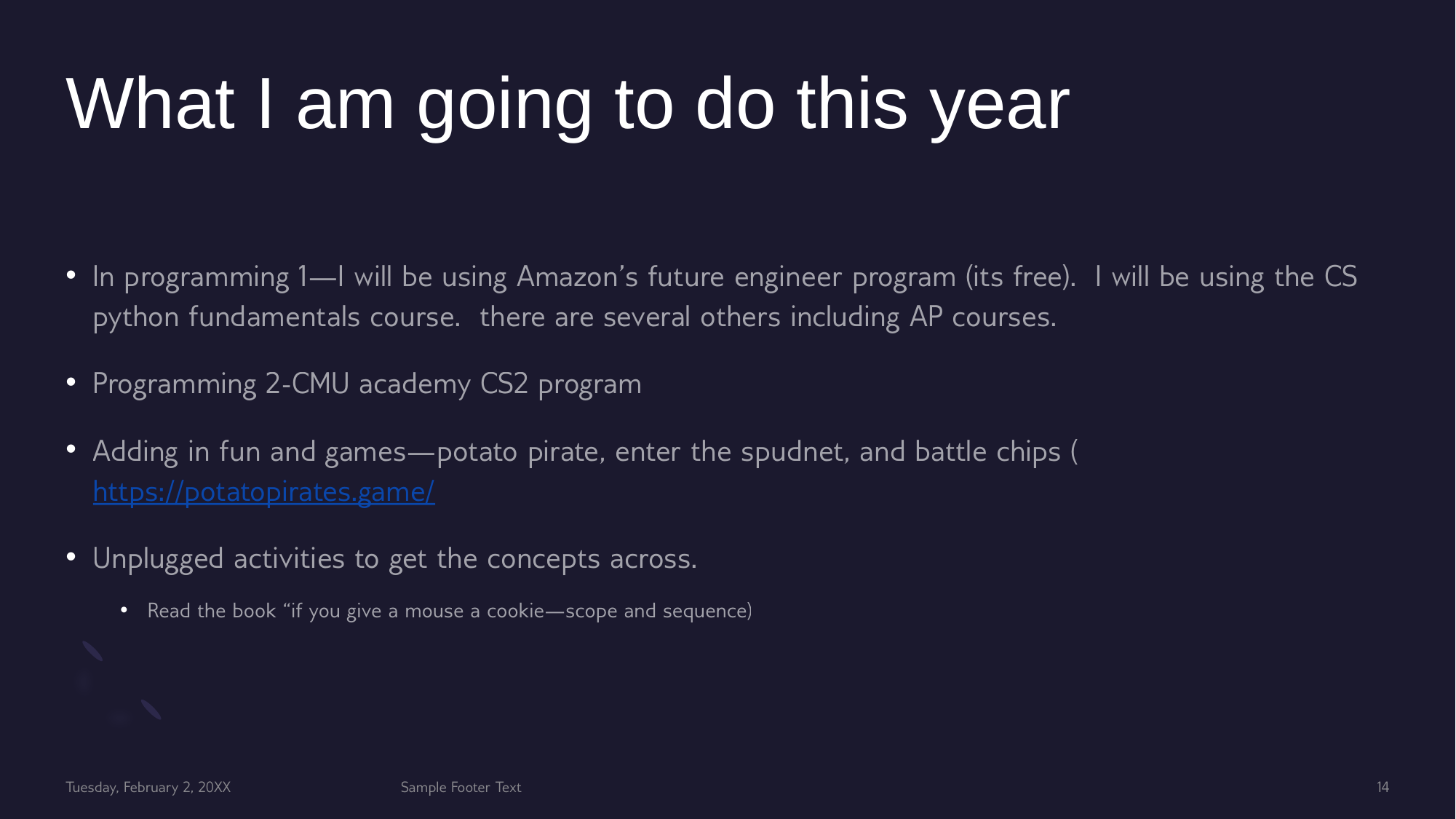

# What I am going to do this year
In programming 1—I will be using Amazon’s future engineer program (its free).  I will be using the CS python fundamentals course.  there are several others including AP courses.
Programming 2-CMU academy CS2 program
Adding in fun and games—potato pirate, enter the spudnet, and battle chips (https://potatopirates.game/
Unplugged activities to get the concepts across.
Read the book “if you give a mouse a cookie—scope and sequence)
Tuesday, February 2, 20XX
Sample Footer Text
14